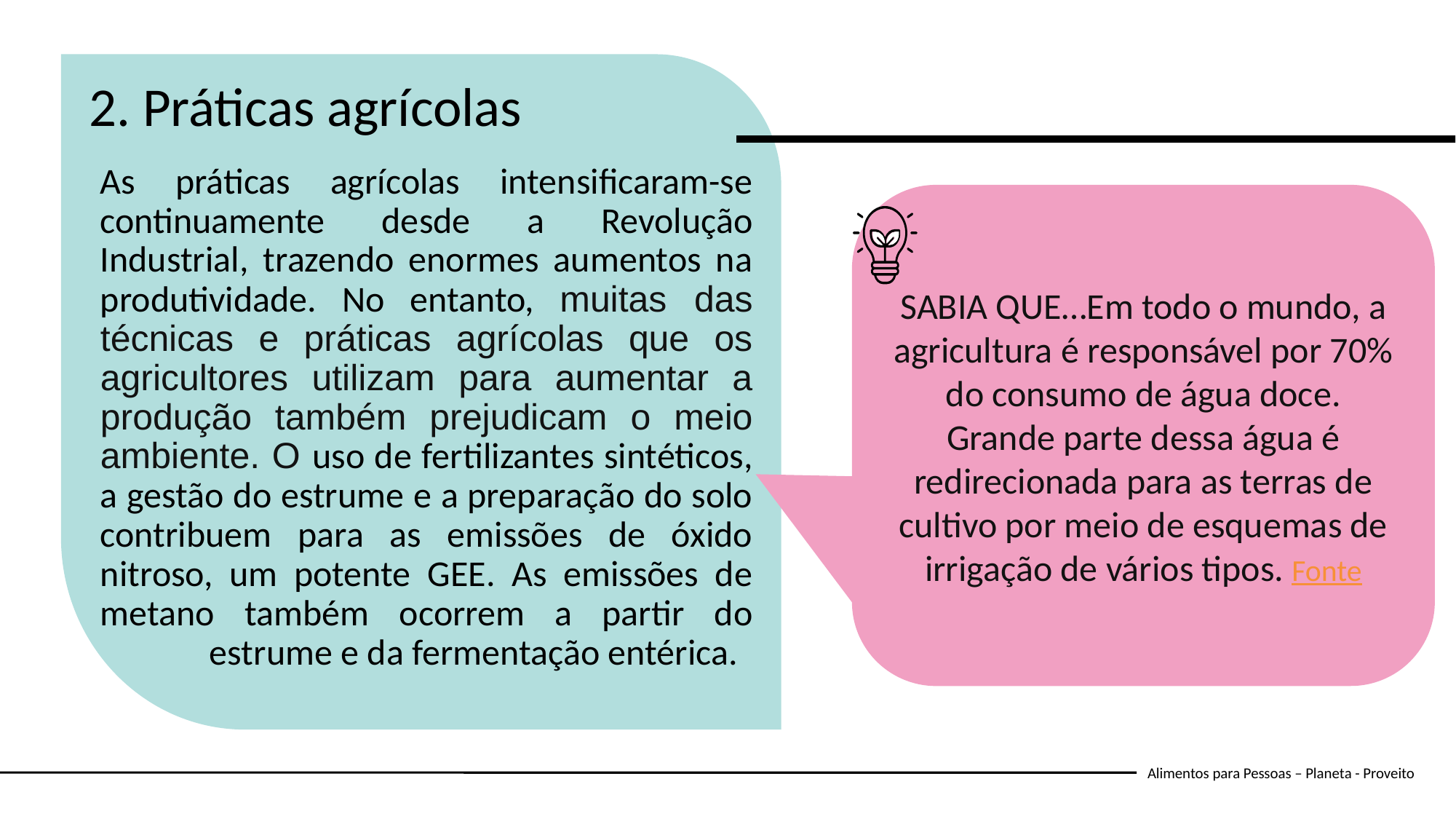

2. Práticas agrícolas
As práticas agrícolas intensificaram-se continuamente desde a Revolução Industrial, trazendo enormes aumentos na produtividade. No entanto, muitas das técnicas e práticas agrícolas que os agricultores utilizam para aumentar a produção também prejudicam o meio ambiente. O uso de fertilizantes sintéticos, a gestão do estrume e a preparação do solo contribuem para as emissões de óxido nitroso, um potente GEE. As emissões de metano também ocorrem a partir do 	estrume e da fermentação entérica.
SABIA QUE…Em todo o mundo, a agricultura é responsável por 70% do consumo de água doce. Grande parte dessa água é redirecionada para as terras de cultivo por meio de esquemas de irrigação de vários tipos. Fonte